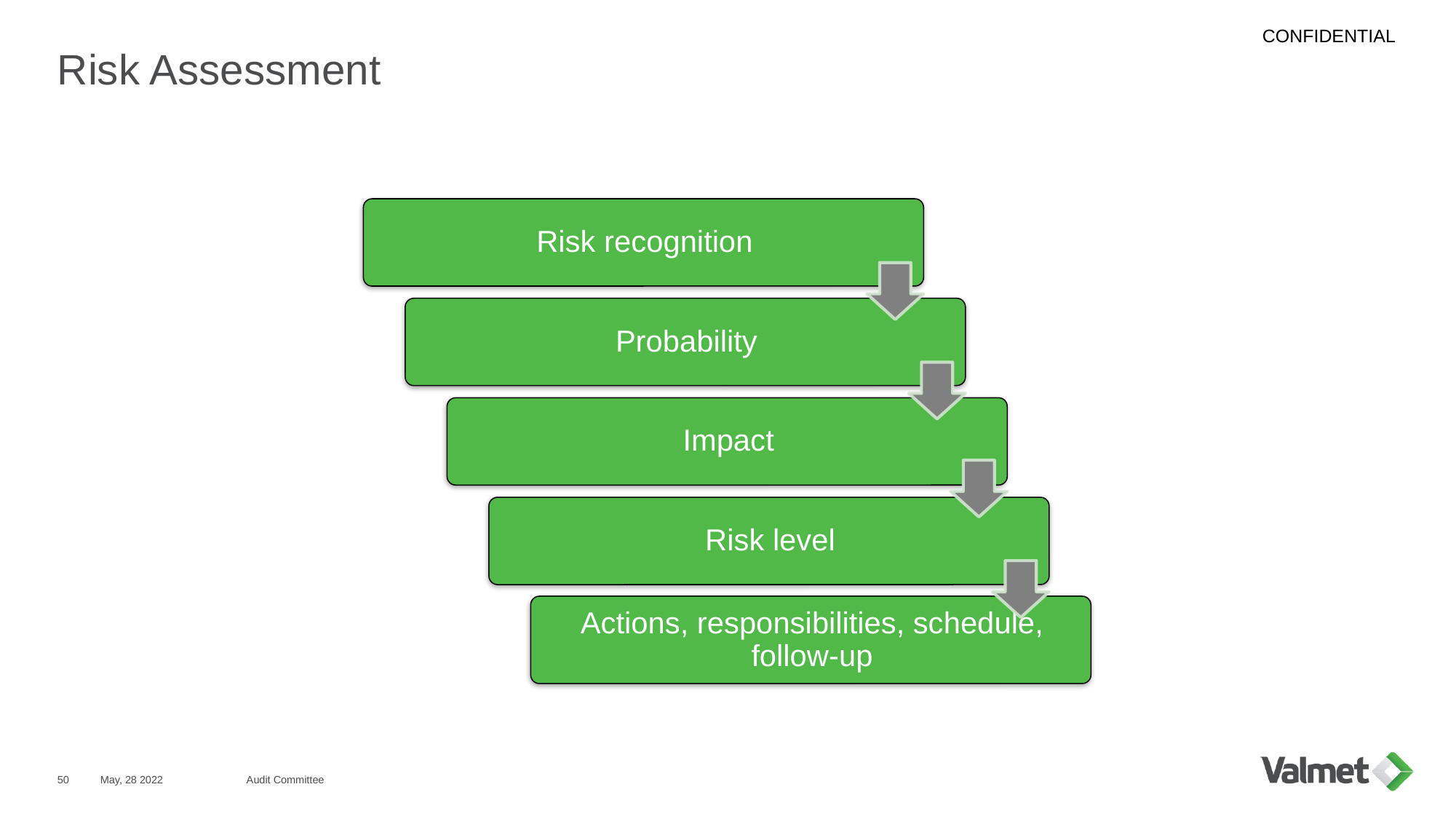

# Risk Assessment
Risk recognition
Probability
Impact
Risk level
Actions, responsibilities, schedule, follow-up

50
May, 28 2022
Audit Committee